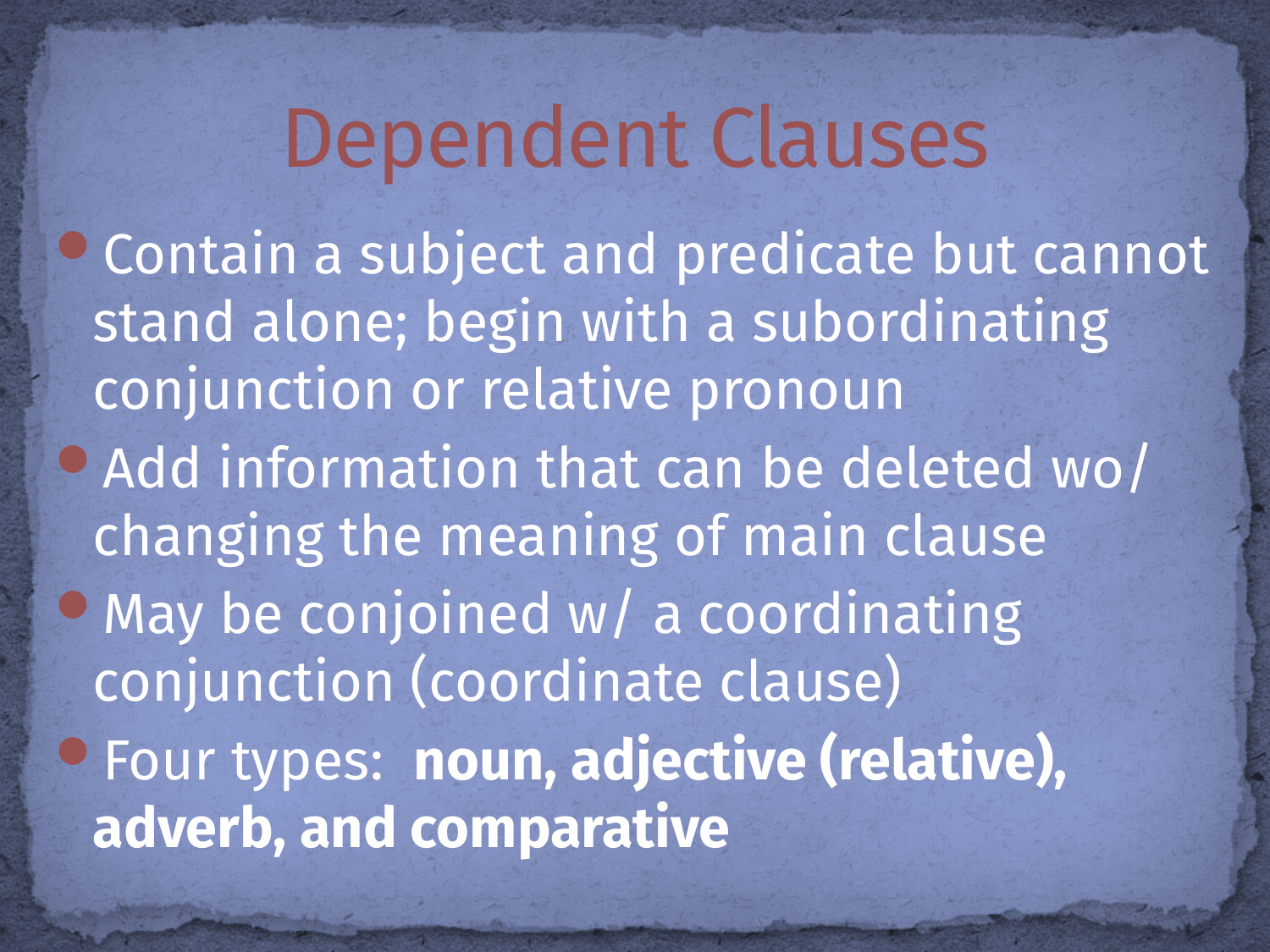

# Dependent Clauses
Contain a subject and predicate but cannot stand alone; begin with a subordinating conjunction or relative pronoun
Add information that can be deleted wo/ changing the meaning of main clause
May be conjoined w/ a coordinating conjunction (coordinate clause)
Four types:  noun, adjective (relative), adverb, and comparative